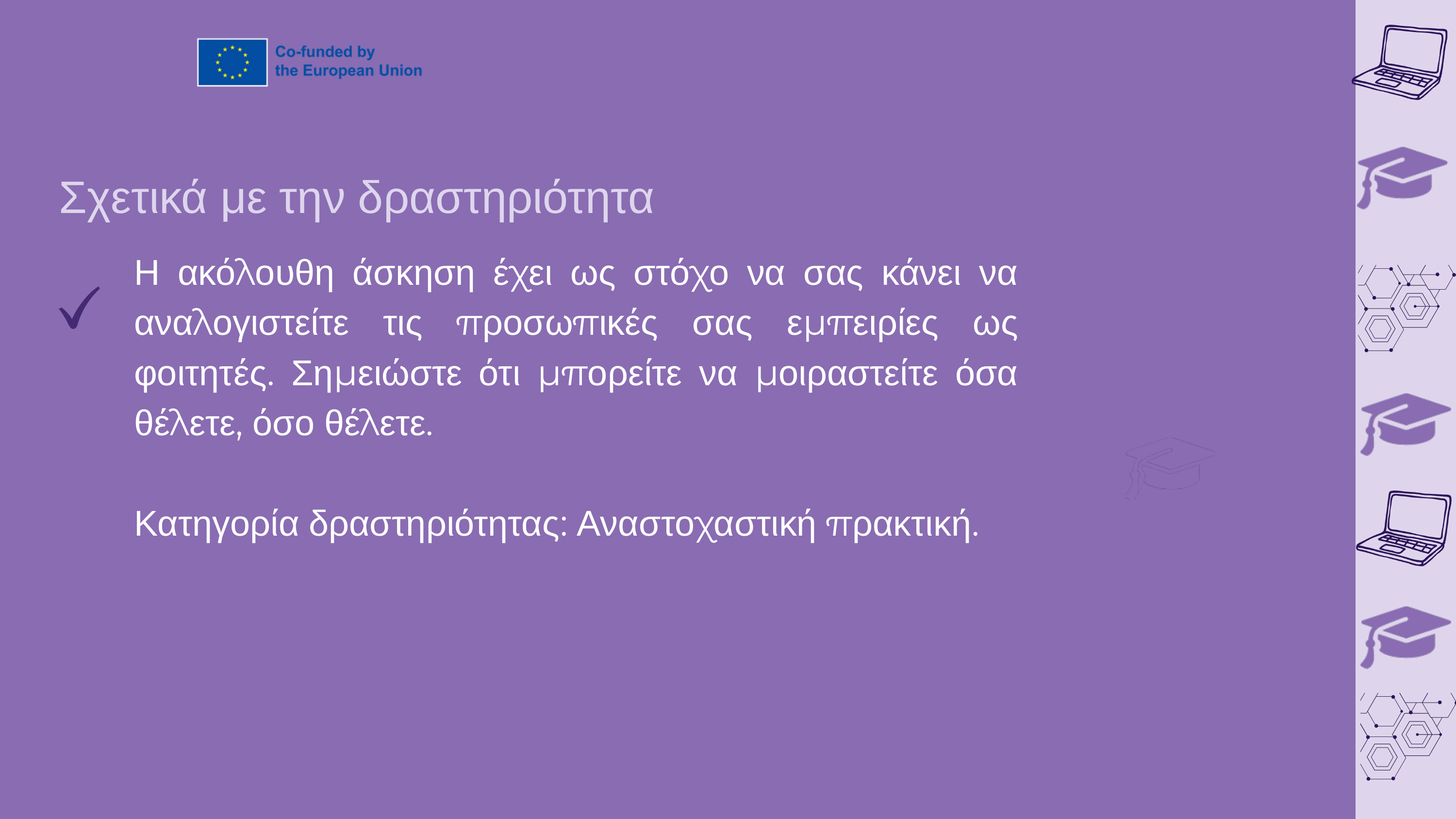

Σχετικά με την δραστηριότητα
Η ακόλουθη άσκηση έχει ως στόχο να σας κάνει να αναλογιστείτε τις προσωπικές σας εμπειρίες ως φοιτητές. Σημειώστε ότι μπορείτε να μοιραστείτε όσα θέλετε, όσο θέλετε.

Κατηγορία δραστηριότητας: Αναστοχαστική πρακτική.